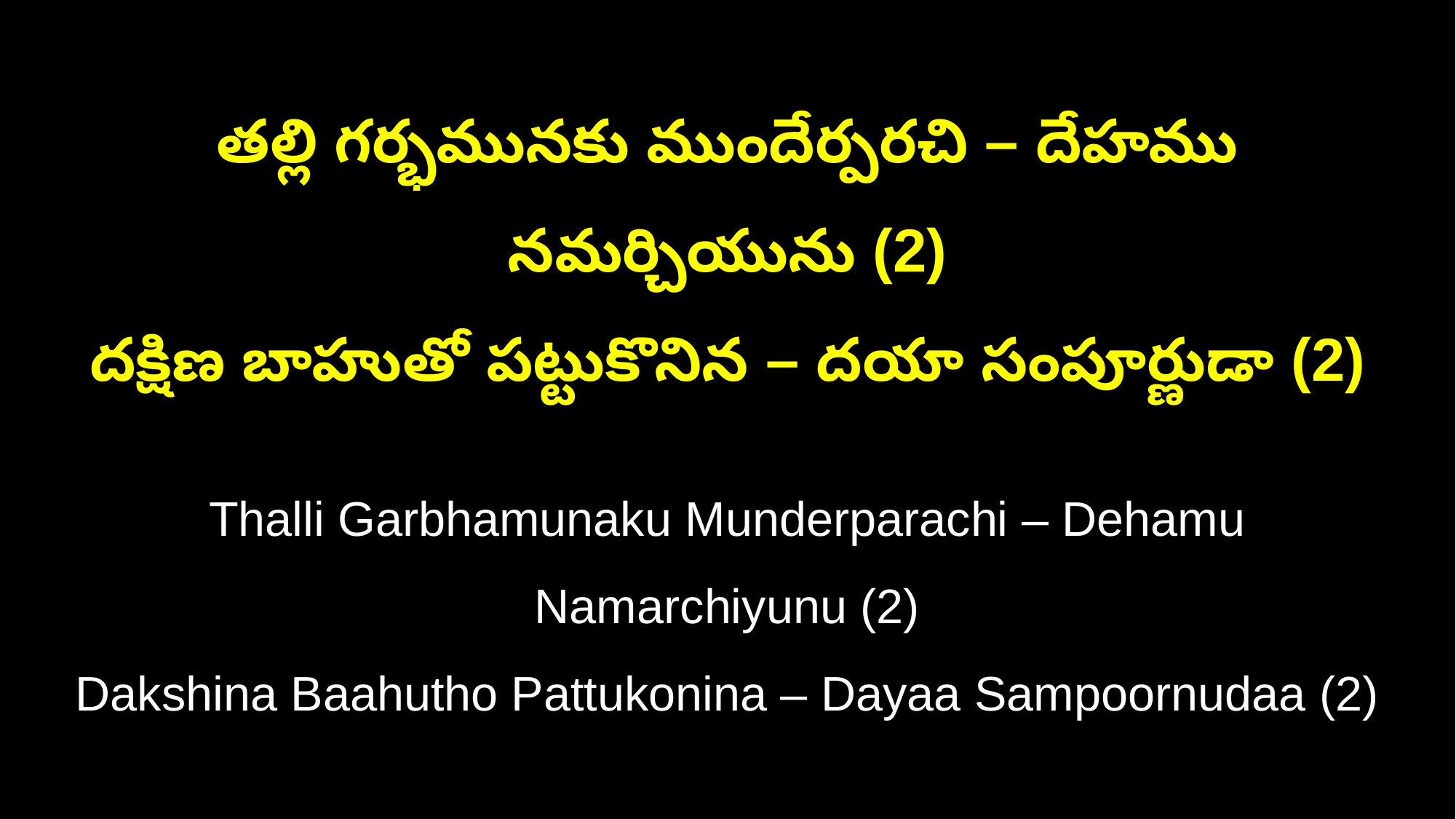

తల్లి గర్భమునకు ముందేర్పరచి – దేహము నమర్చియును (2)
దక్షిణ బాహుతో పట్టుకొనిన – దయా సంపూర్ణుడా (2)
Thalli Garbhamunaku Munderparachi – Dehamu Namarchiyunu (2)
Dakshina Baahutho Pattukonina – Dayaa Sampoornudaa (2)